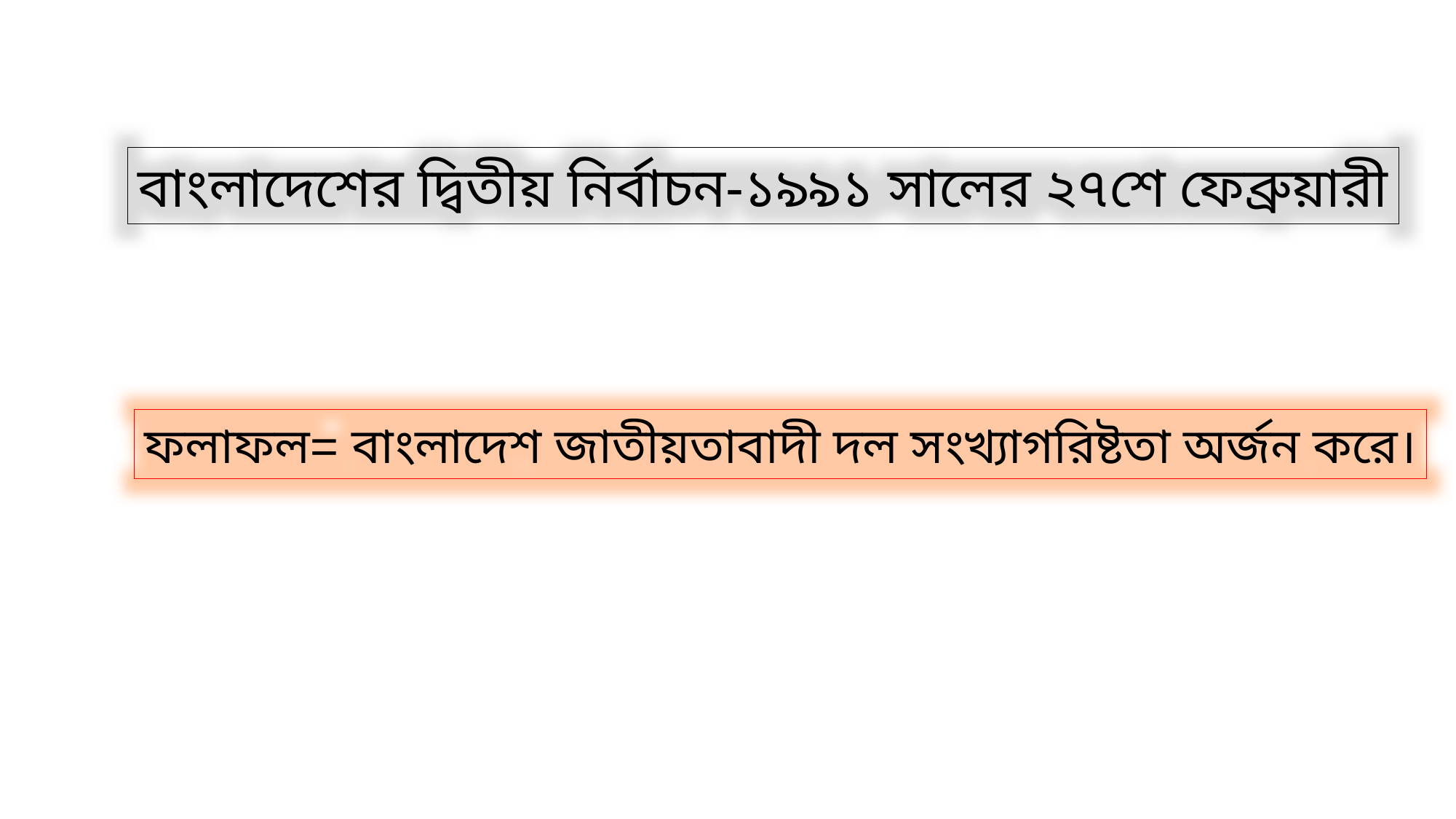

বাংলাদেশের দ্বিতীয় নির্বাচন-১৯৯১ সালের ২৭শে ফেব্রুয়ারী
ফলাফল= বাংলাদেশ জাতীয়তাবাদী দল সংখ্যাগরিষ্টতা অর্জন করে।